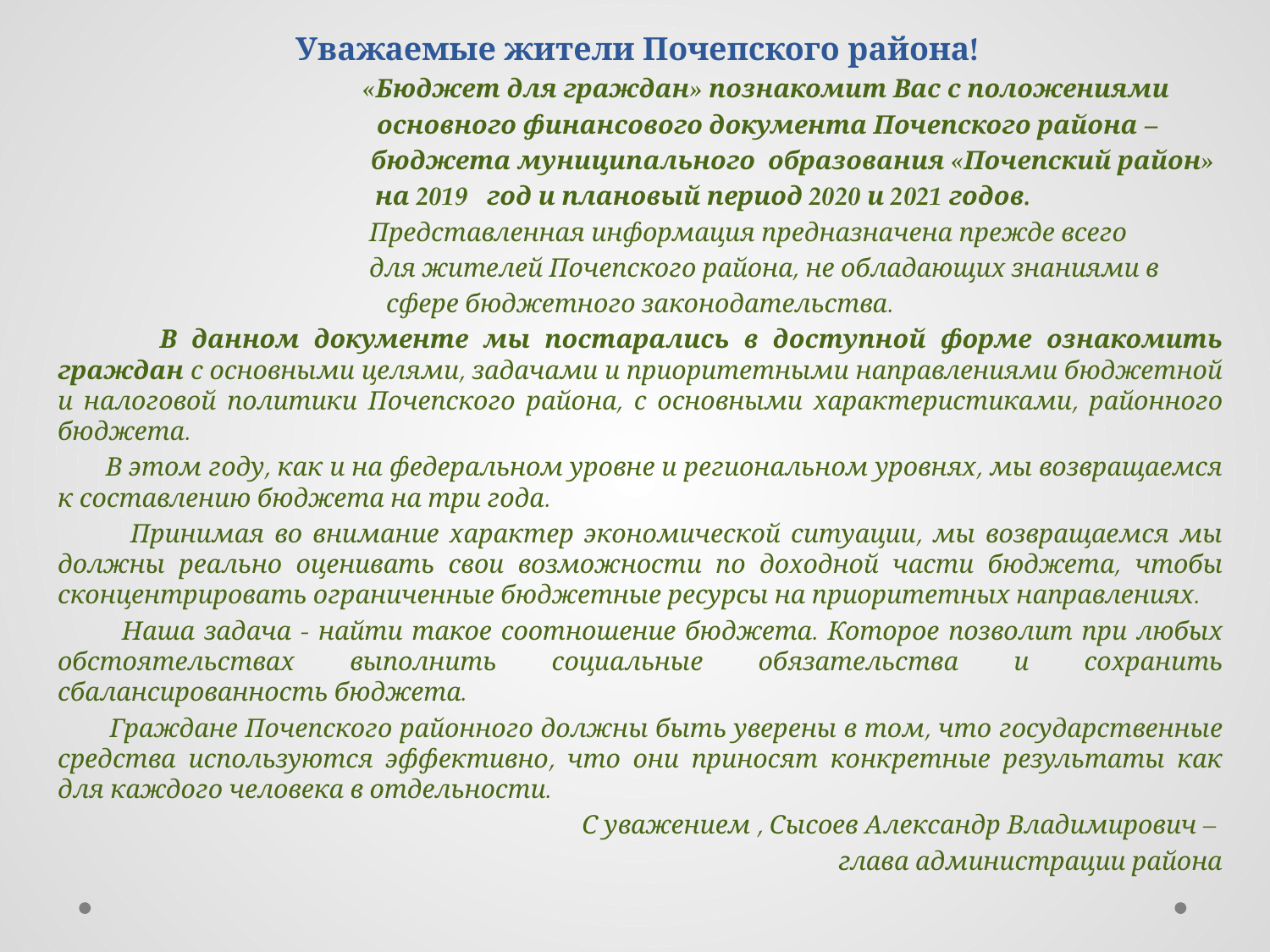

# Уважаемые жители Почепского района!
                                   «Бюджет для граждан» познакомит Вас с положениями
                                         основного финансового документа Почепского района –
                                                бюджета муниципального  образования «Почепский район»
                                                  на 2019   год и плановый период 2020 и 2021 годов.
                                  Представленная информация предназначена прежде всего
                                        для жителей Почепского района, не обладающих знаниями в
сфере бюджетного законодательства.
       В данном документе мы постарались в доступной форме ознакомить граждан с основными целями, задачами и приоритетными направлениями бюджетной и налоговой политики Почепского района, с основными характеристиками, районного бюджета.
       В этом году, как и на федеральном уровне и региональном уровнях, мы возвращаемся к составлению бюджета на три года.
       Принимая во внимание характер экономической ситуации, мы возвращаемся мы должны реально оценивать свои возможности по доходной части бюджета, чтобы сконцентрировать ограниченные бюджетные ресурсы на приоритетных направлениях.
       Наша задача - найти такое соотношение бюджета. Которое позволит при любых обстоятельствах выполнить социальные обязательства и сохранить сбалансированность бюджета.
       Граждане Почепского районного должны быть уверены в том, что государственные средства используются эффективно, что они приносят конкретные результаты как для каждого человека в отдельности.
С уважением , Сысоев Александр Владимирович –
глава администрации района